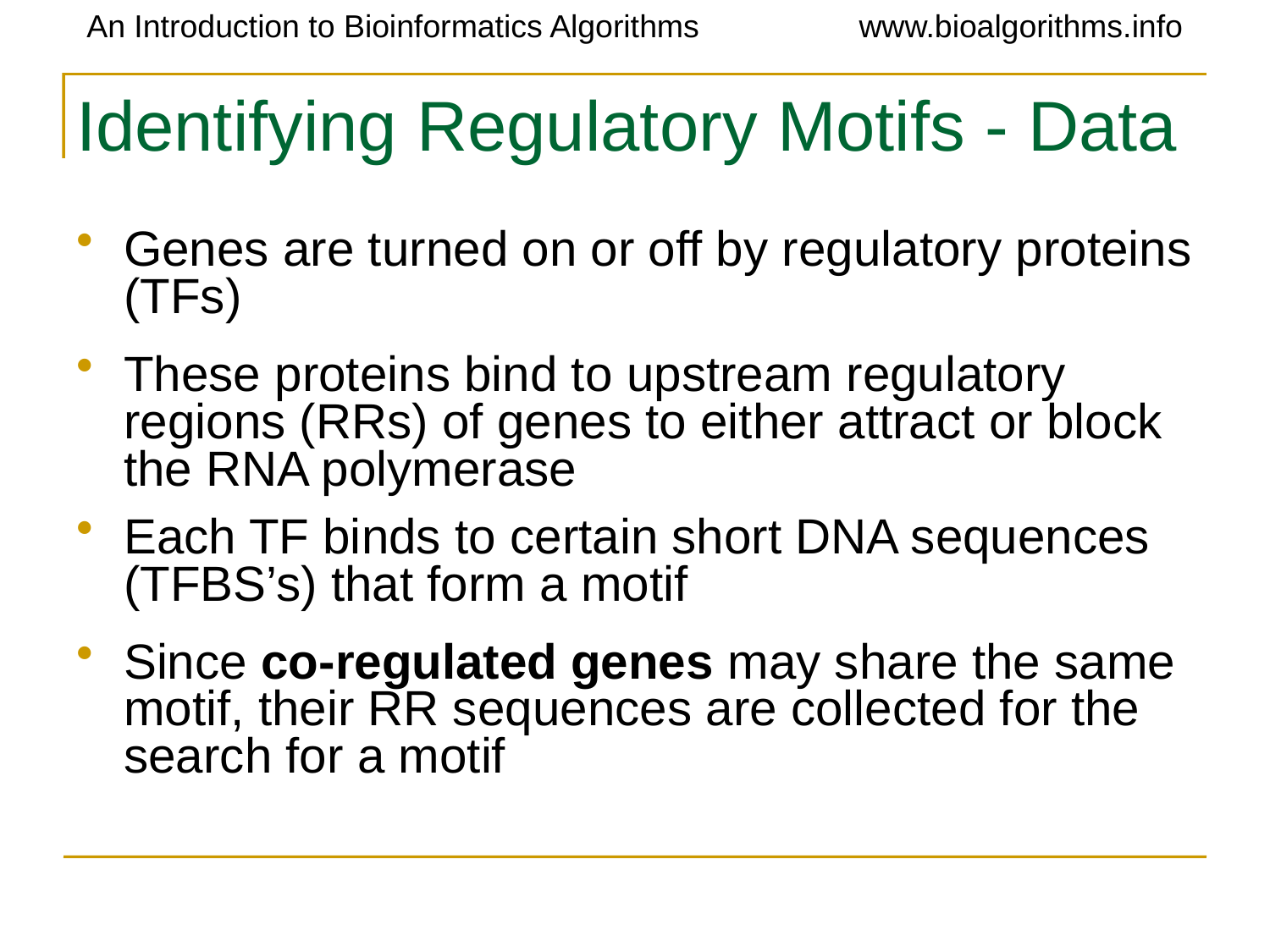

# Identifying Regulatory Motifs - Data
Genes are turned on or off by regulatory proteins (TFs)

These proteins bind to upstream regulatory regions (RRs) of genes to either attract or block the RNA polymerase

Each TF binds to certain short DNA sequences (TFBS’s) that form a motif

Since co-regulated genes may share the same motif, their RR sequences are collected for the search for a motif